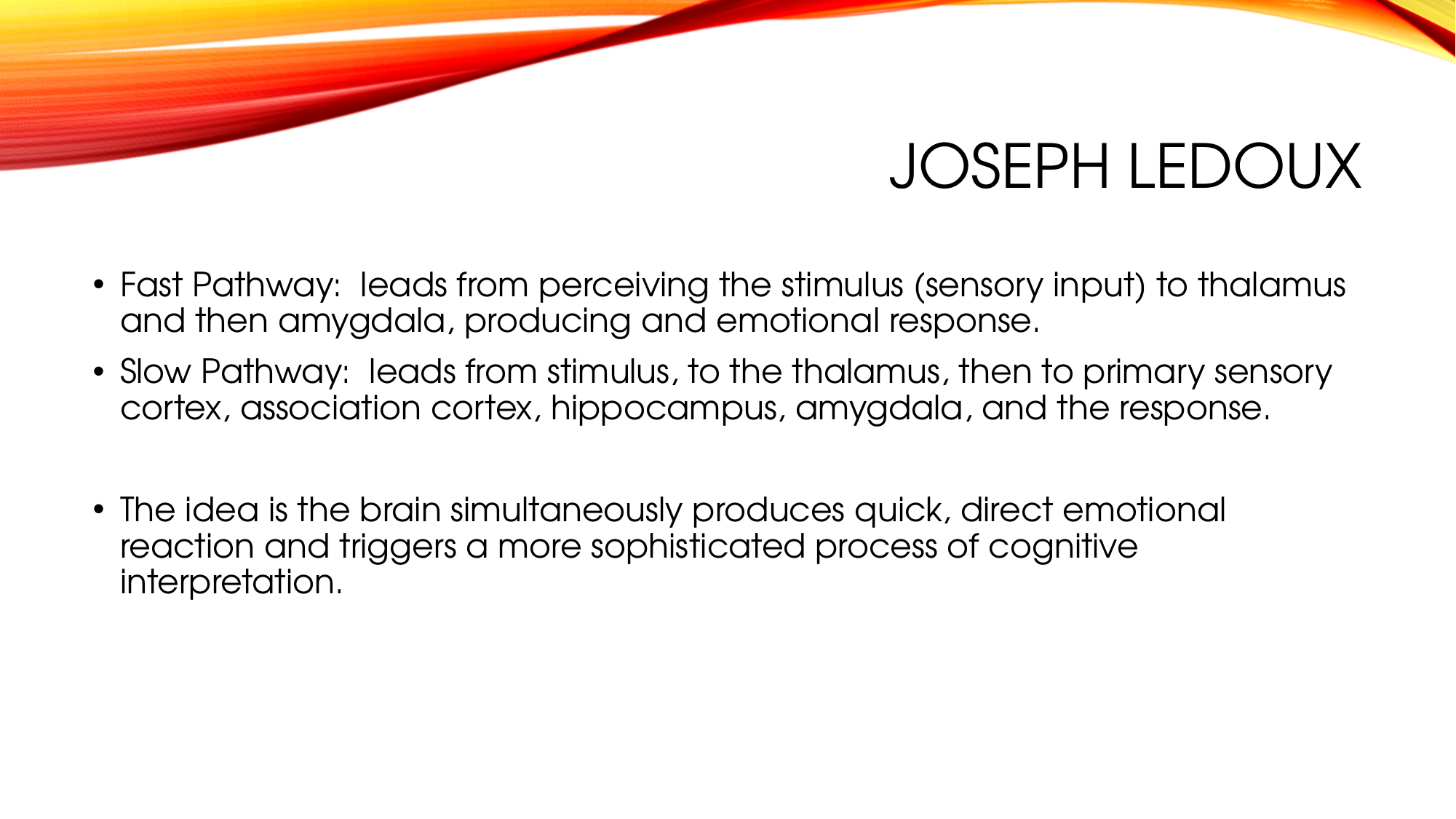

# Joseph ledoux
Fast Pathway:  leads from perceiving the stimulus (sensory input) to thalamus and then amygdala, producing and emotional response.
Slow Pathway:  leads from stimulus, to the thalamus, then to primary sensory cortex, association cortex, hippocampus, amygdala, and the response.

The idea is the brain simultaneously produces quick, direct emotional reaction and triggers a more sophisticated process of cognitive interpretation.